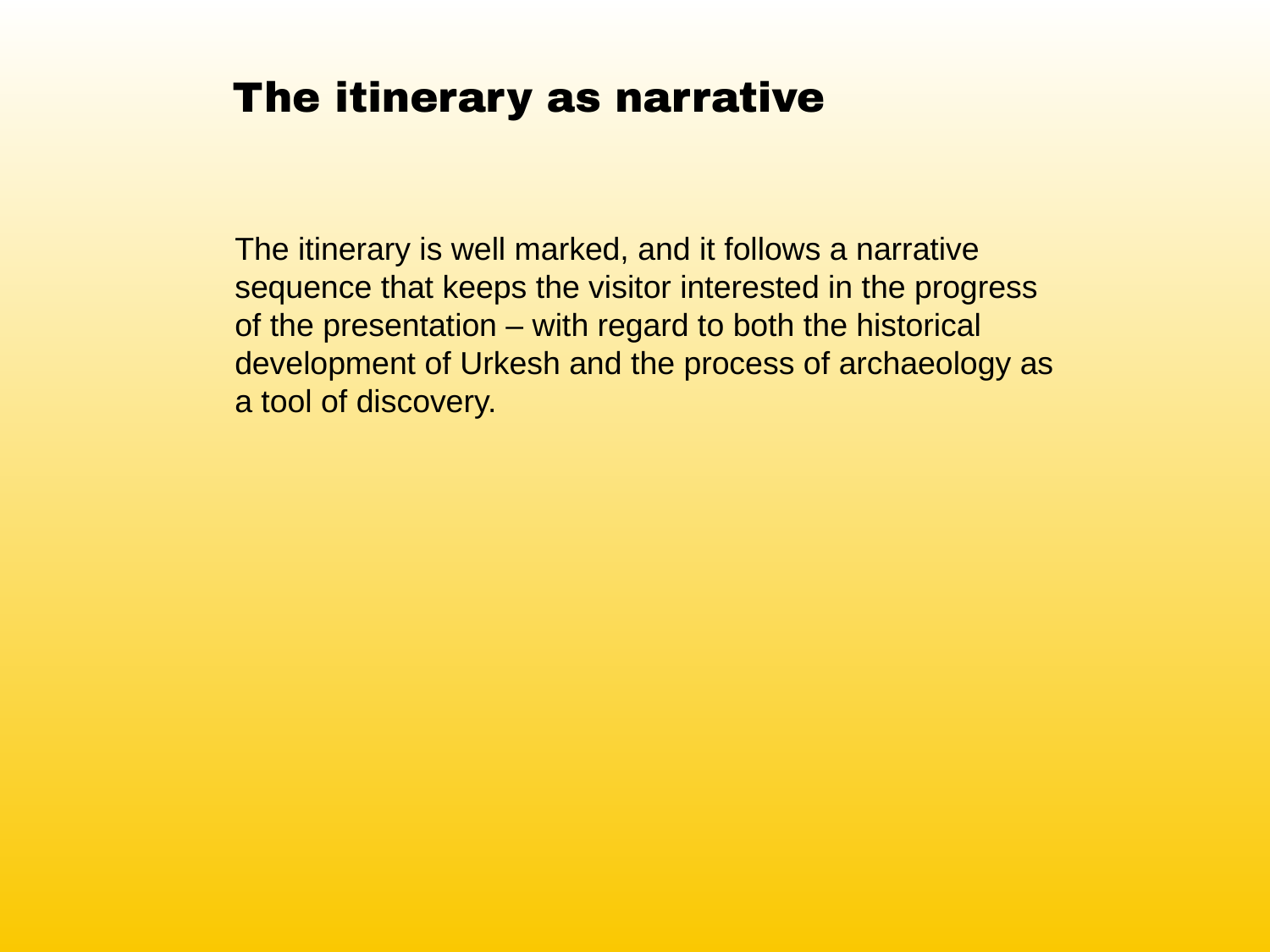

The itinerary as narrative
The itinerary is well marked, and it follows a narrative sequence that keeps the visitor interested in the progress of the presentation – with regard to both the historical development of Urkesh and the process of archaeology as a tool of discovery.